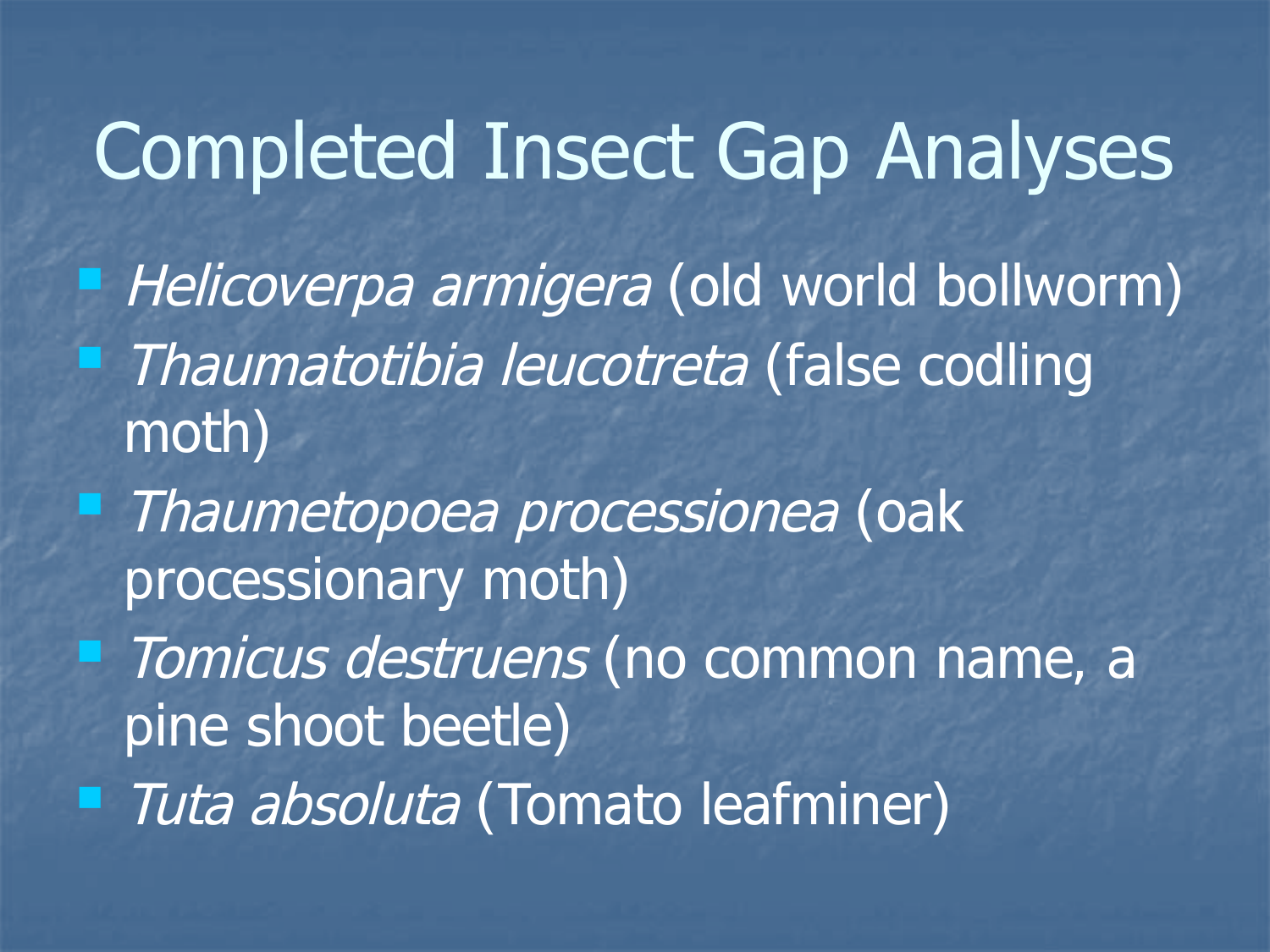

# Completed Insect Gap Analyses
Helicoverpa armigera (old world bollworm)
Thaumatotibia leucotreta (false codling moth)
Thaumetopoea processionea (oak processionary moth)
Tomicus destruens (no common name, a pine shoot beetle)
Tuta absoluta (Tomato leafminer)